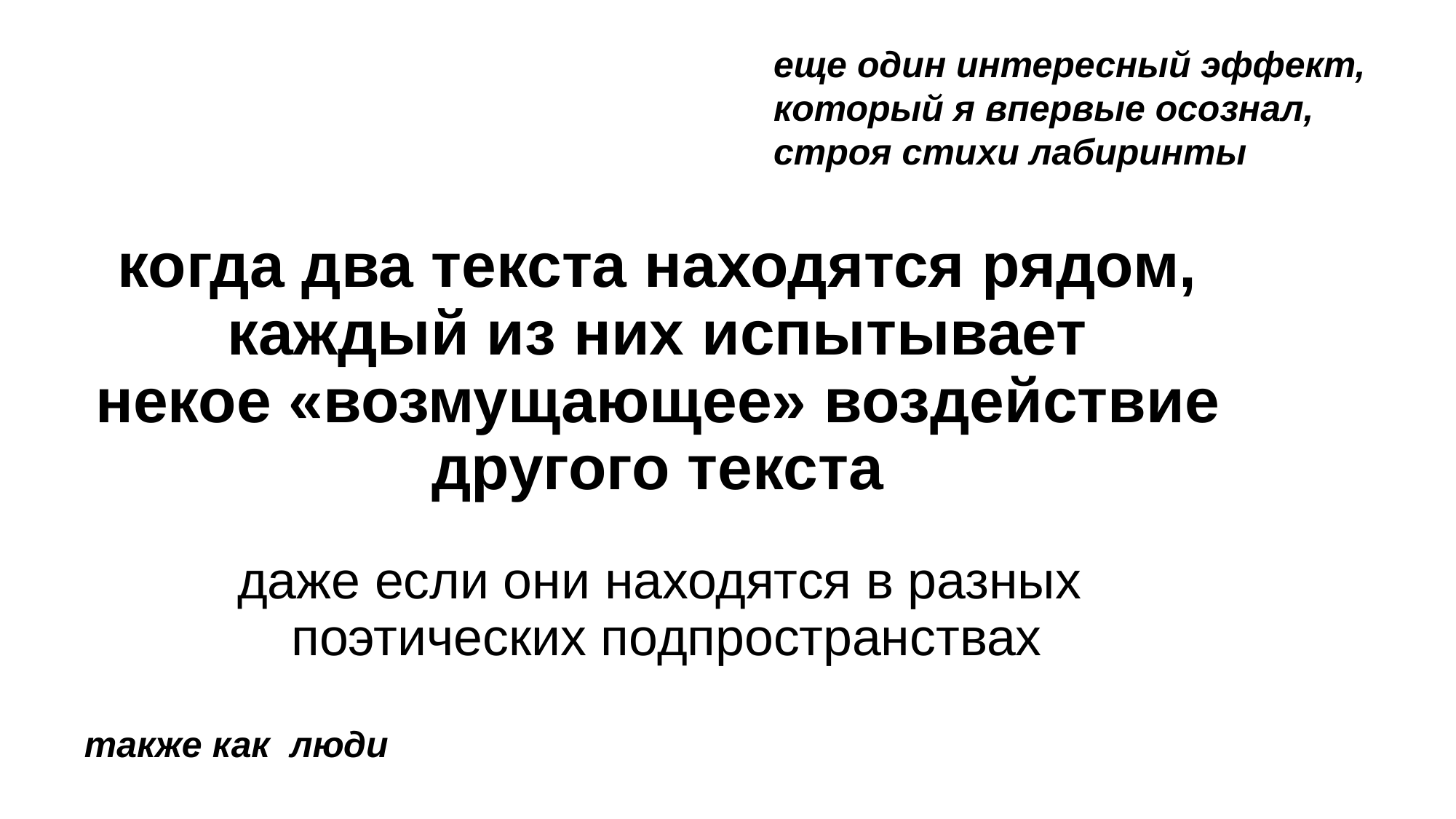

еще один интересный эффект,
который я впервые осознал,
строя стихи лабиринты
# когда два текста находятся рядом, каждый из них испытывает некое «возмущающее» воздействие другого текста даже если они находятся в разных  поэтических подпространствах
также как  люди